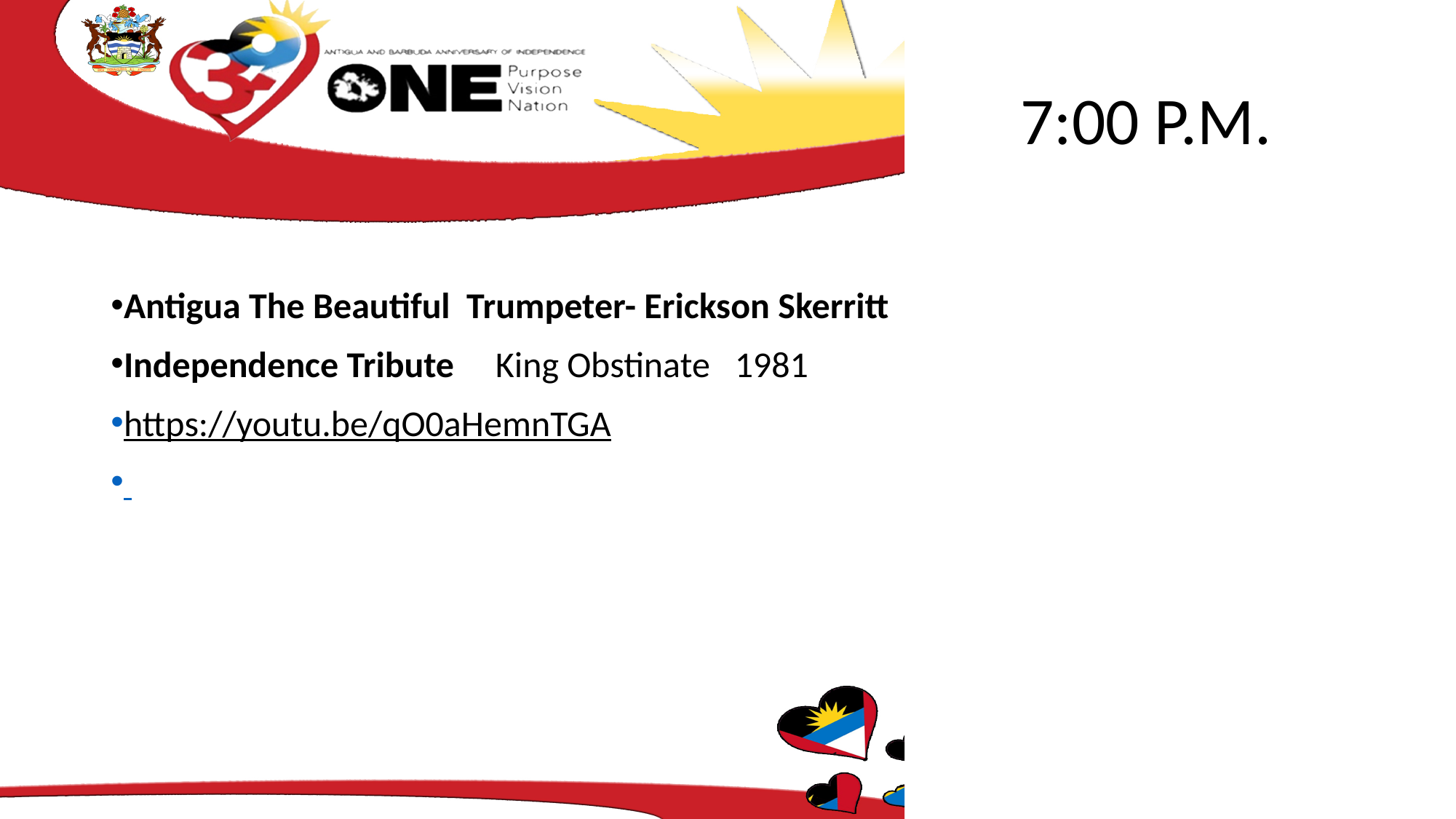

# 7:00 P.M.

Antigua The Beautiful  Trumpeter- Erickson Skerritt
Independence Tribute     King Obstinate   1981
https://youtu.be/qO0aHemnTGA